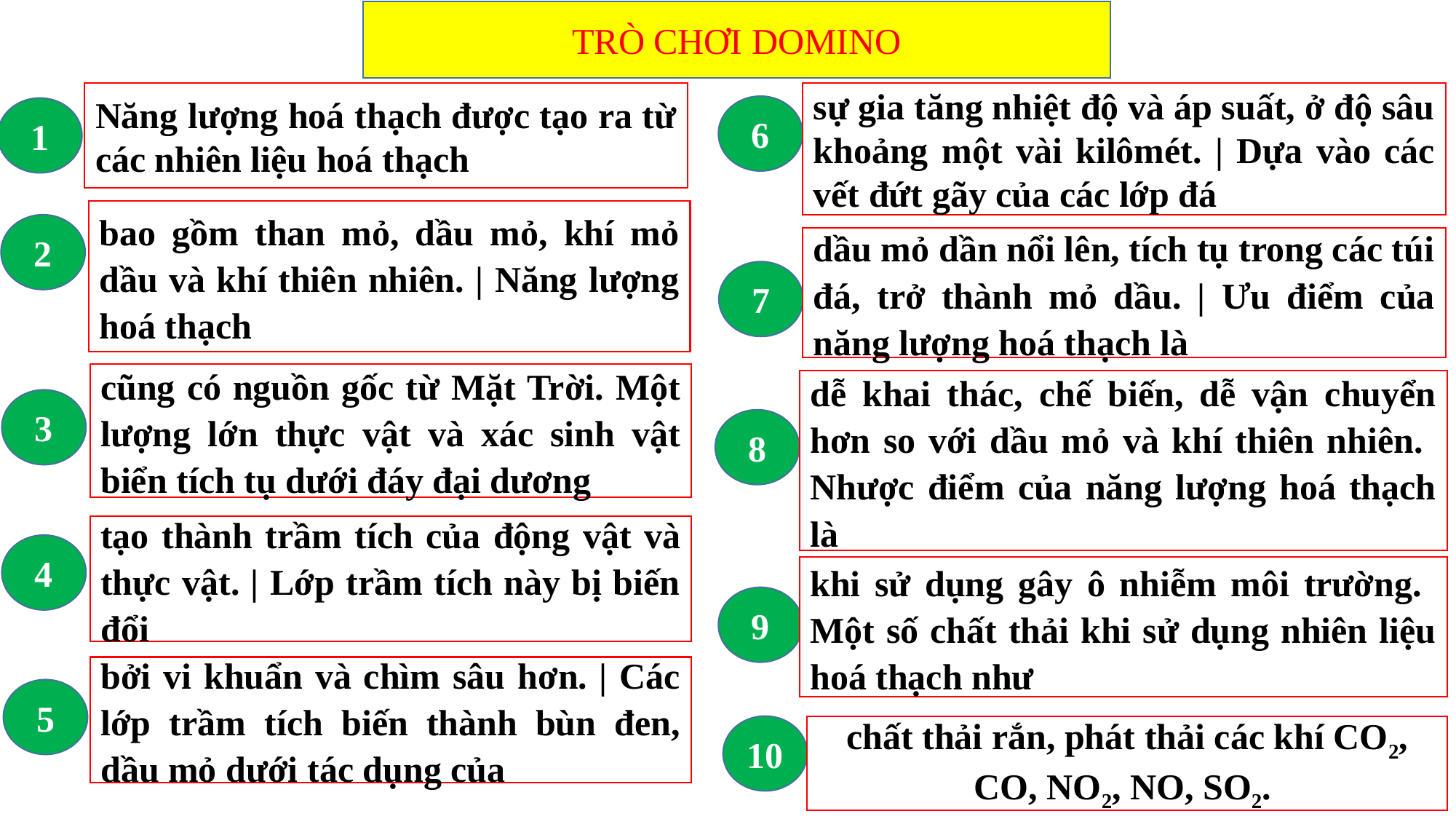

TRÒ CHƠI DOMINO
Năng lượng hoá thạch được tạo ra từ các nhiên liệu hoá thạch
sự gia tăng nhiệt độ và áp suất, ở độ sâu khoảng một vài kilômét. | Dựa vào các vết đứt gãy của các lớp đá
6
1
bao gồm than mỏ, dầu mỏ, khí mỏ dầu và khí thiên nhiên. | Năng lượng hoá thạch
2
dầu mỏ dần nổi lên, tích tụ trong các túi đá, trở thành mỏ dầu. | Ưu điểm của năng lượng hoá thạch là
7
cũng có nguồn gốc từ Mặt Trời. Một lượng lớn thực vật và xác sinh vật biển tích tụ dưới đáy đại dương
dễ khai thác, chế biến, dễ vận chuyển hơn so với dầu mỏ và khí thiên nhiên.  Nhược điểm của năng lượng hoá thạch là
3
8
tạo thành trầm tích của động vật và thực vật. | Lớp trầm tích này bị biến đổi
4
khi sử dụng gây ô nhiễm môi trường.  Một số chất thải khi sử dụng nhiên liệu hoá thạch như
9
bởi vi khuẩn và chìm sâu hơn. | Các lớp trầm tích biến thành bùn đen, dầu mỏ dưới tác dụng của
5
10
chất thải rắn, phát thải các khí CO2, CO, NO2, NO, SO2.